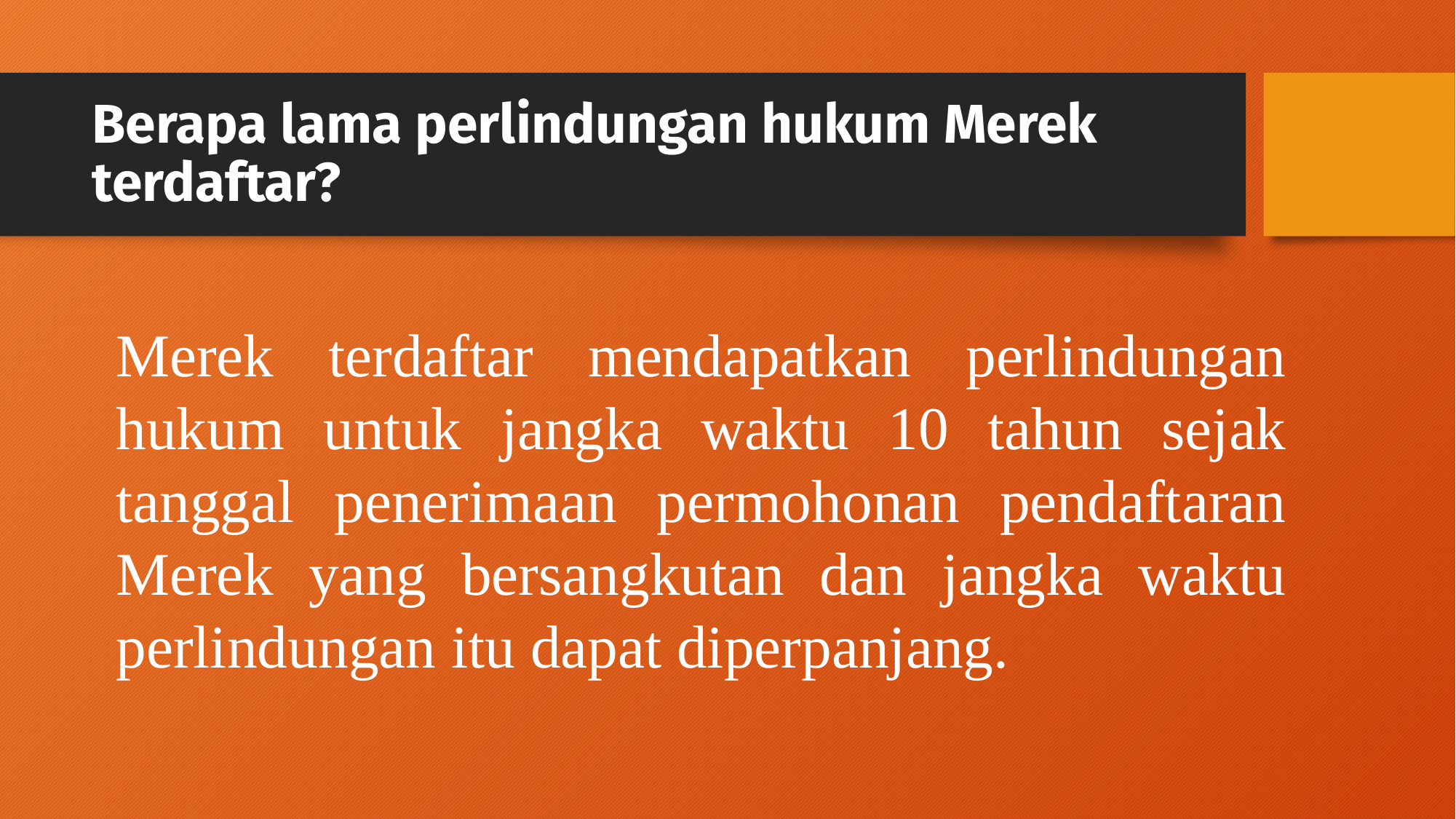

# Berapa lama perlindungan hukum Merek terdaftar?
Merek terdaftar mendapatkan perlindungan hukum untuk jangka waktu 10 tahun sejak tanggal penerimaan permohonan pendaftaran Merek yang bersangkutan dan jangka waktu perlindungan itu dapat diperpanjang.